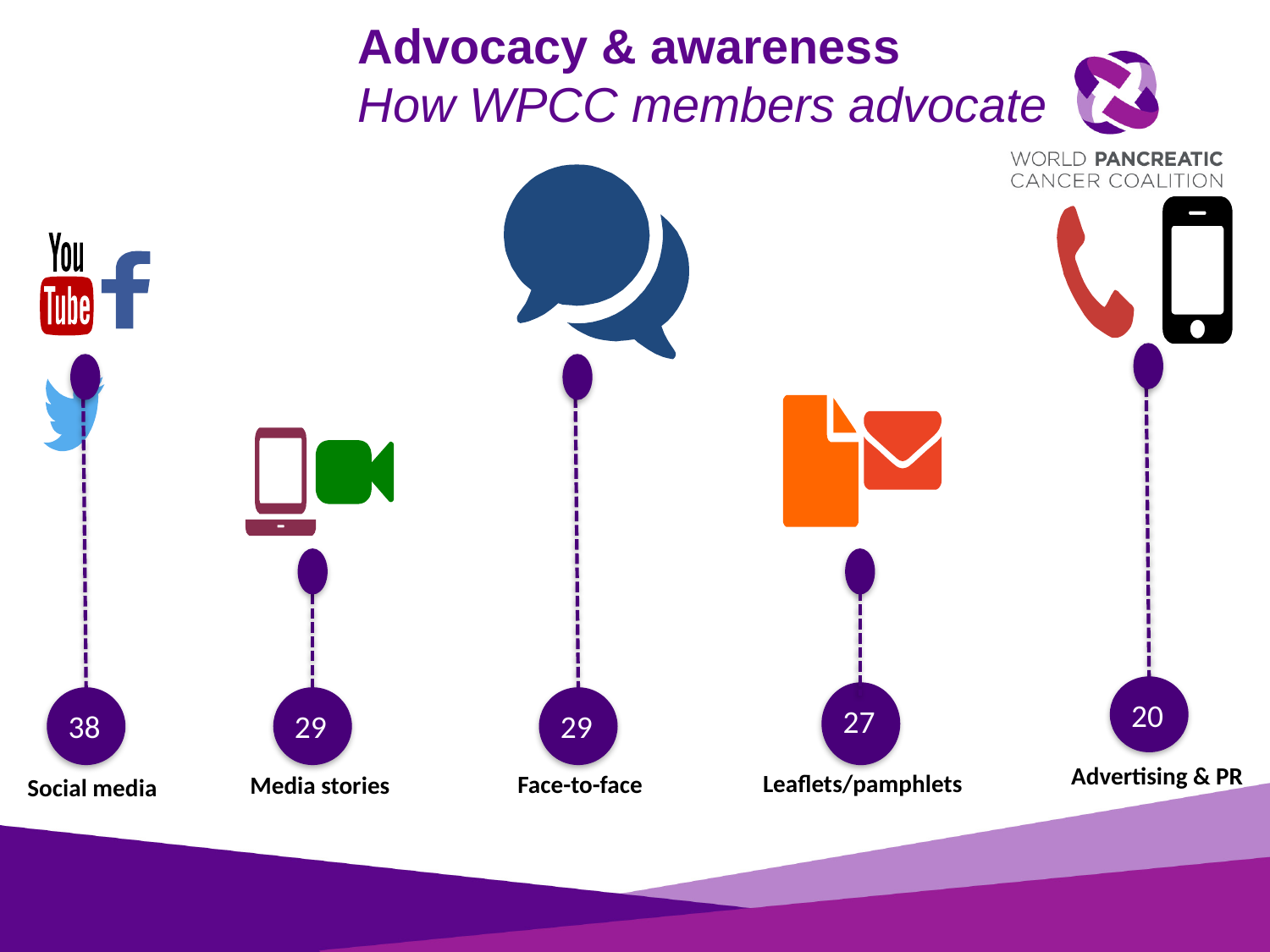

# Advocacy & awareness How WPCC members advocate

20
27
38
29
29
Advertising & PR
Leaflets/pamphlets
Face-to-face
Media stories
Social media